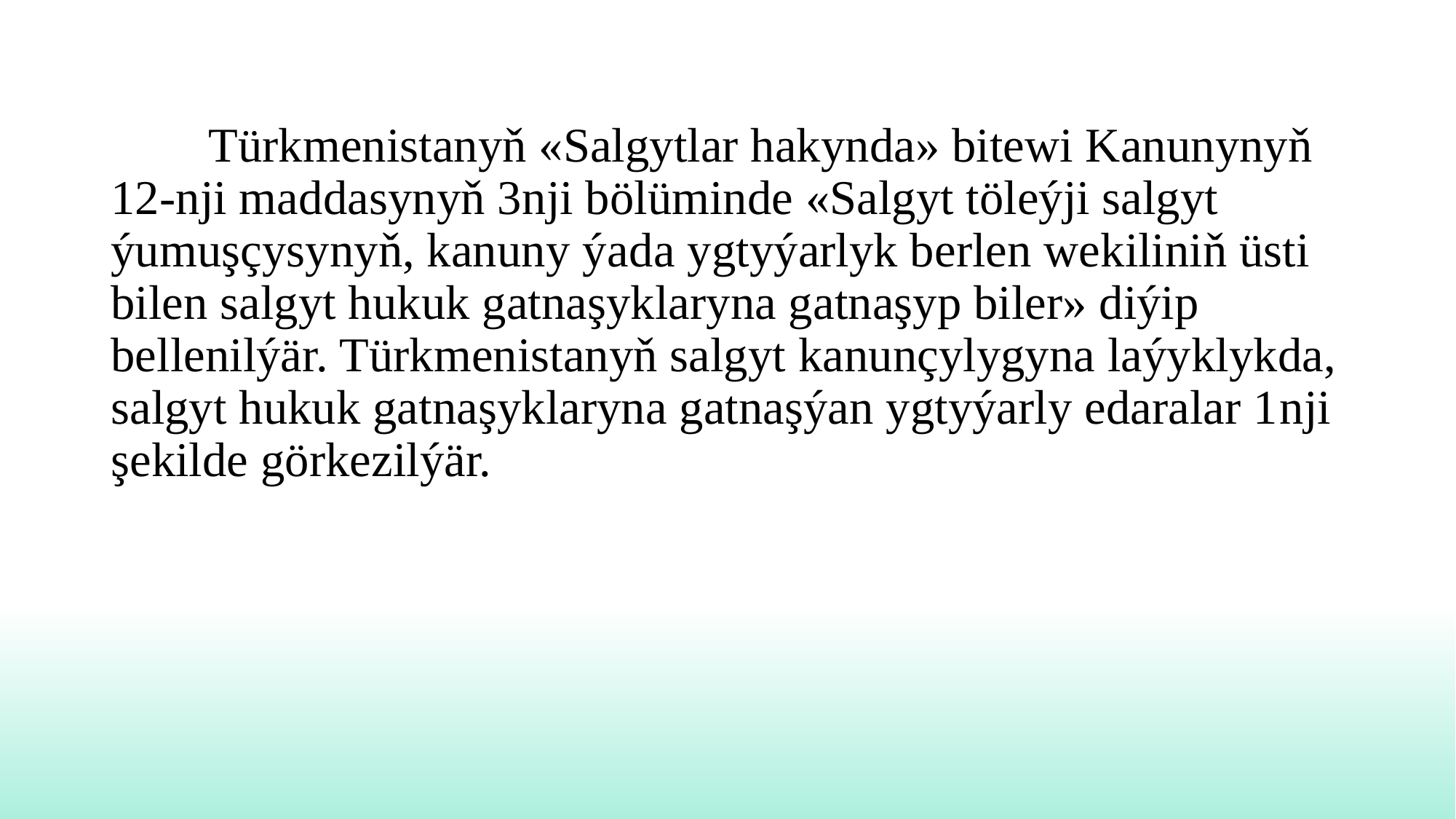

Türkmenistanyň «Salgytlar hakynda» bitewi Kanunynyň 12-­nji maddasynyň 3­nji bölüminde «Salgyt töleýji salgyt ýumuşçysynyň, kanuny ýa­da ygtyýarlyk berlen wekiliniň üsti bilen salgyt hukuk gatnaşyklaryna gatnaşyp biler» diýip bellenilýär. Türkmenistanyň salgyt kanunçylygyna laýyklykda, salgyt hukuk gatnaşyklaryna gatnaşýan ygtyýarly edaralar 1­nji şekilde görkezilýär.